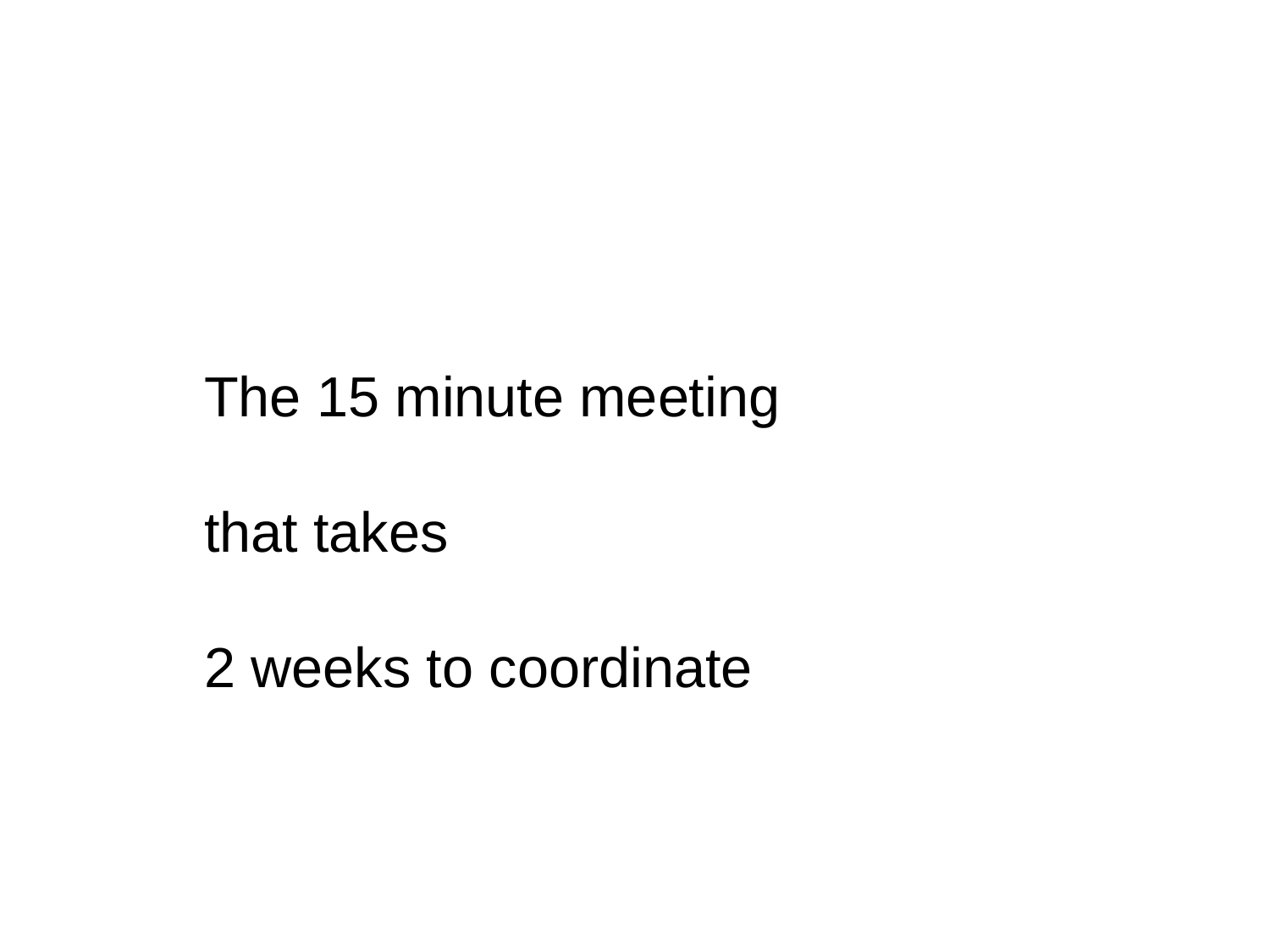

The 15 minute meeting

that takes

2 weeks to coordinate